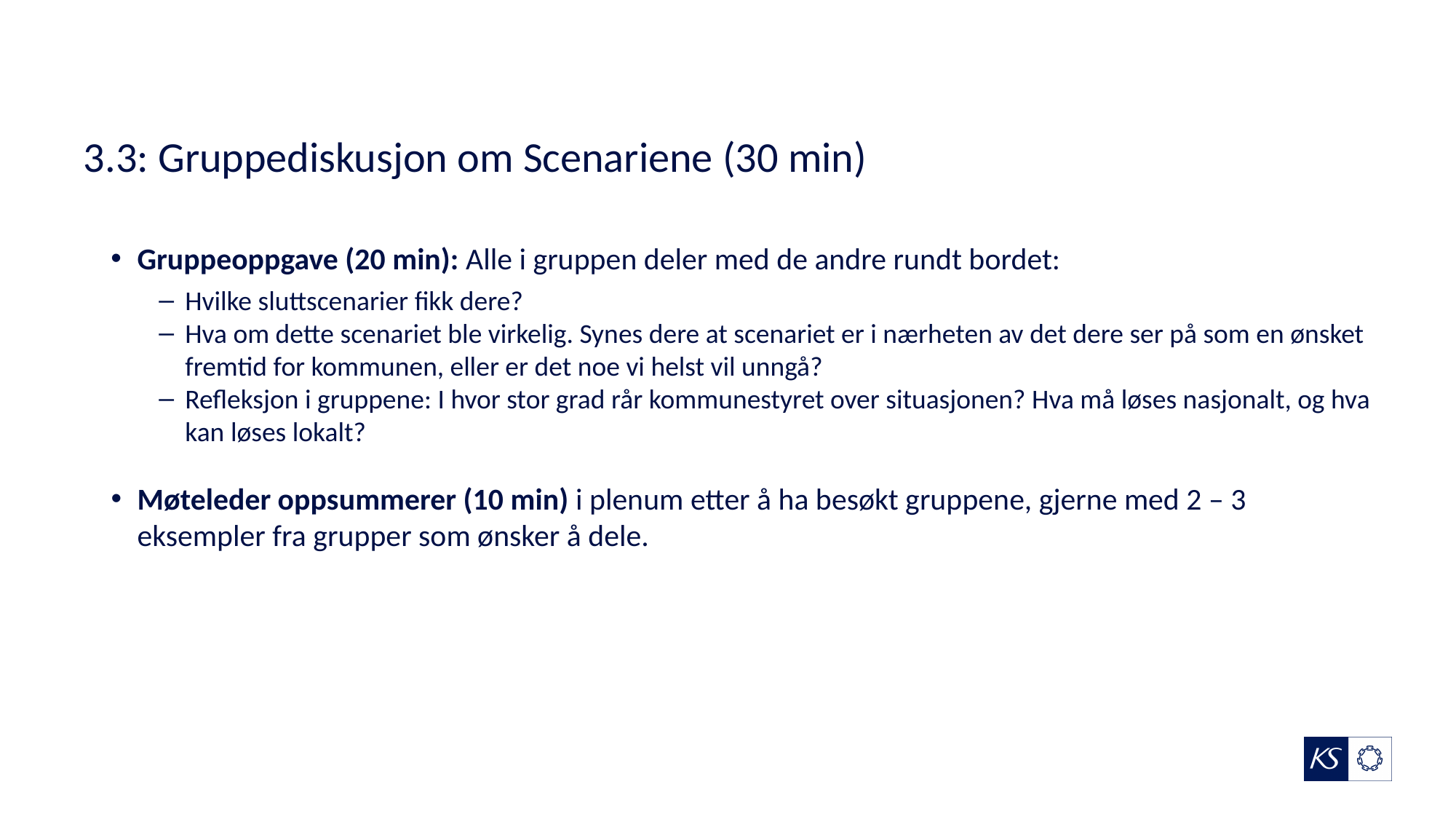

# 3.3: Gruppediskusjon om Scenariene (30 min)
Gruppeoppgave (20 min): Alle i gruppen deler med de andre rundt bordet:
Hvilke sluttscenarier fikk dere?
Hva om dette scenariet ble virkelig. Synes dere at scenariet er i nærheten av det dere ser på som en ønsket fremtid for kommunen, eller er det noe vi helst vil unngå?
Refleksjon i gruppene: I hvor stor grad rår kommunestyret over situasjonen? Hva må løses nasjonalt, og hva kan løses lokalt?

Møteleder oppsummerer (10 min) i plenum etter å ha besøkt gruppene, gjerne med 2 – 3 eksempler fra grupper som ønsker å dele.